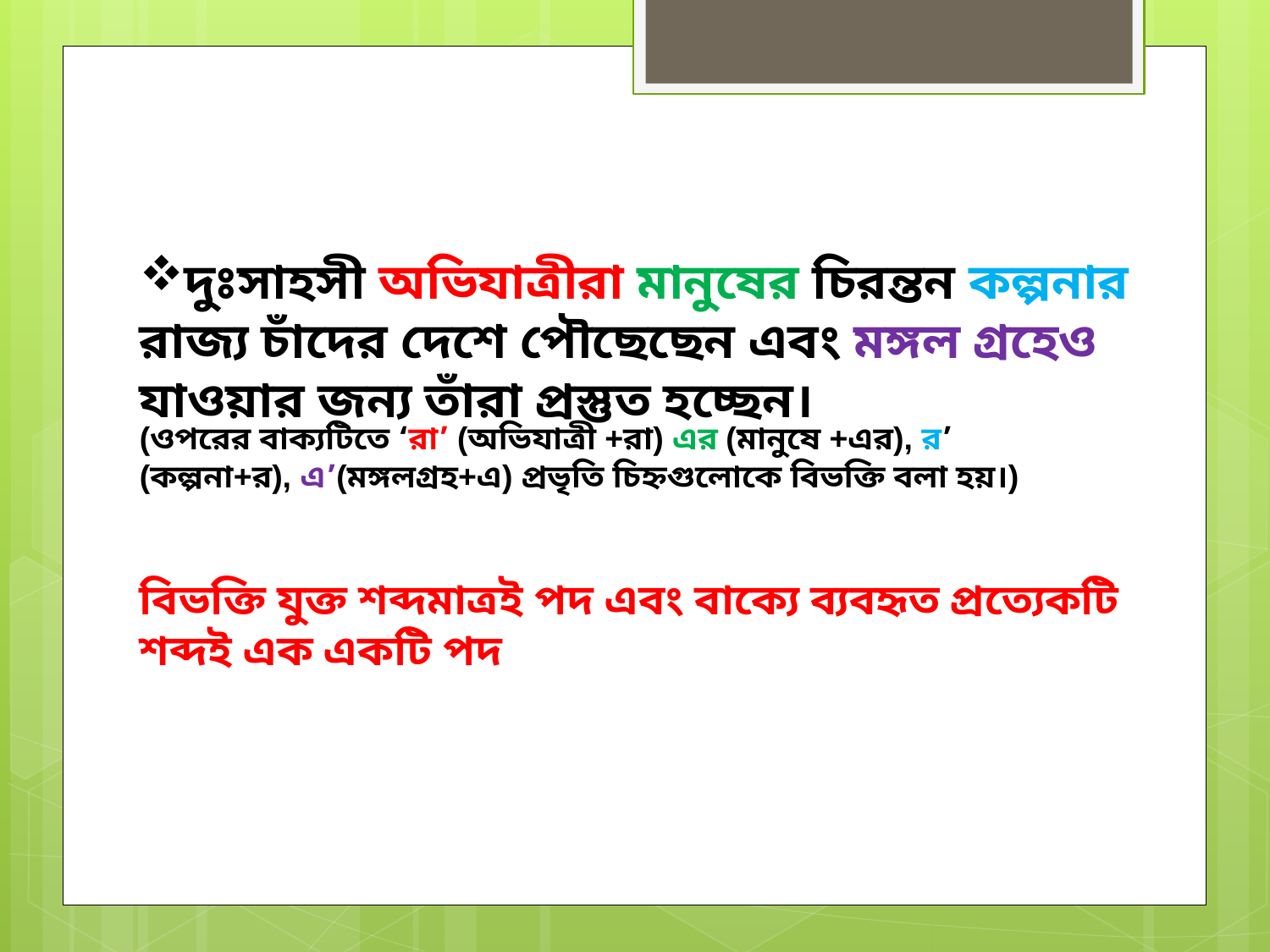

দুঃসাহসী অভিযাত্রীরা মানুষের চিরন্তন কল্পনার রাজ্য চাঁদের দেশে পৌছেছেন এবং মঙ্গল গ্রহেও যাওয়ার জন্য তাঁরা প্রস্তুত হচ্ছেন।
(ওপরের বাক্যটিতে ‘রা’ (অভিযাত্রী +রা) এর (মানুষে +এর), র’ (কল্পনা+র), এ’(মঙ্গলগ্রহ+এ) প্রভৃতি চিহ্নগুলোকে বিভক্তি বলা হয়।)
বিভক্তি যুক্ত শব্দমাত্রই পদ এবং বাক্যে ব্যবহৃত প্রত্যেকটি শব্দই এক একটি পদ